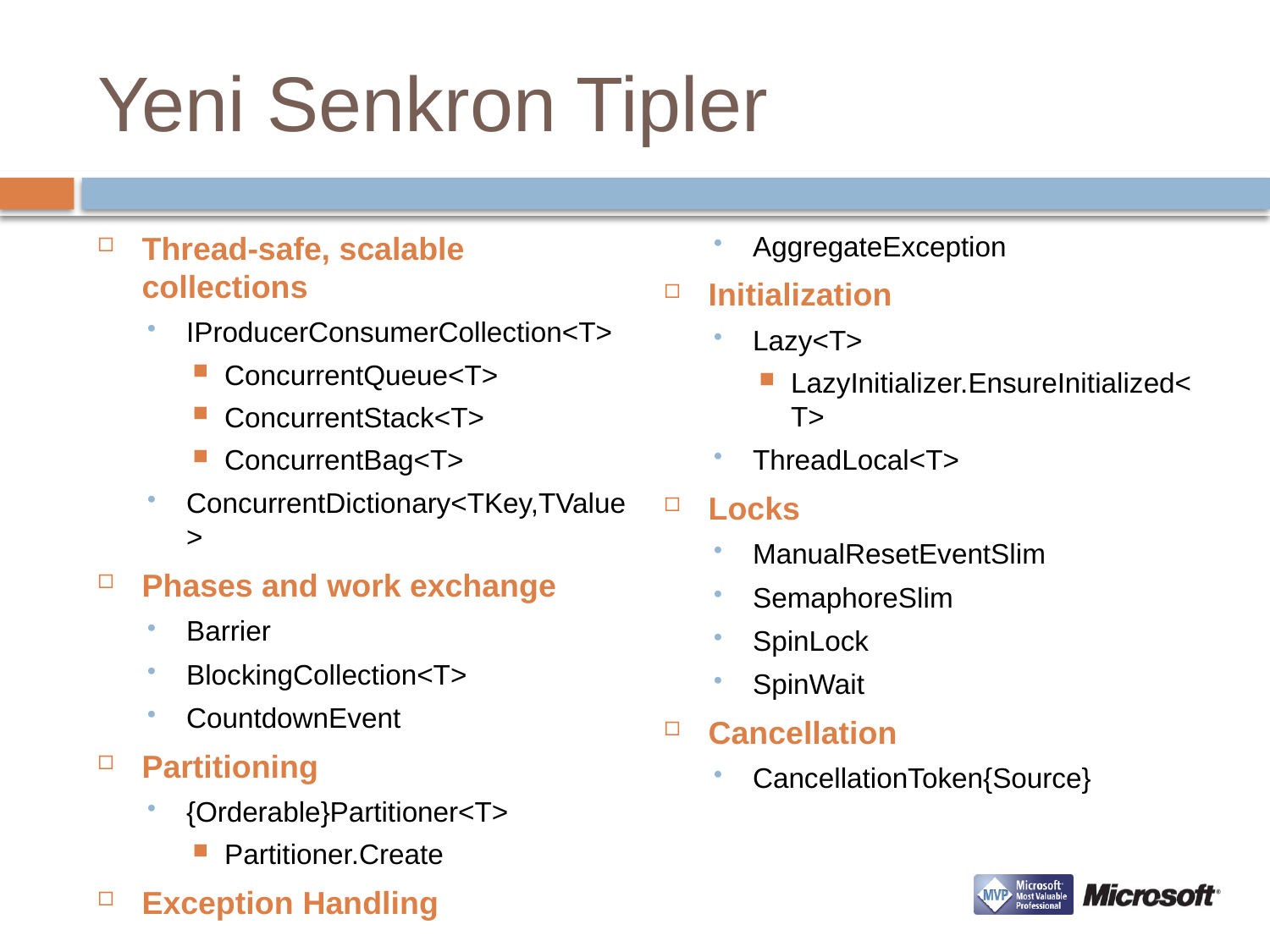

# Yeni Senkron Tipler
Thread-safe, scalable collections
IProducerConsumerCollection<T>
ConcurrentQueue<T>
ConcurrentStack<T>
ConcurrentBag<T>
ConcurrentDictionary<TKey,TValue>
Phases and work exchange
Barrier
BlockingCollection<T>
CountdownEvent
Partitioning
{Orderable}Partitioner<T>
Partitioner.Create
Exception Handling
AggregateException
Initialization
Lazy<T>
LazyInitializer.EnsureInitialized<T>
ThreadLocal<T>
Locks
ManualResetEventSlim
SemaphoreSlim
SpinLock
SpinWait
Cancellation
CancellationToken{Source}